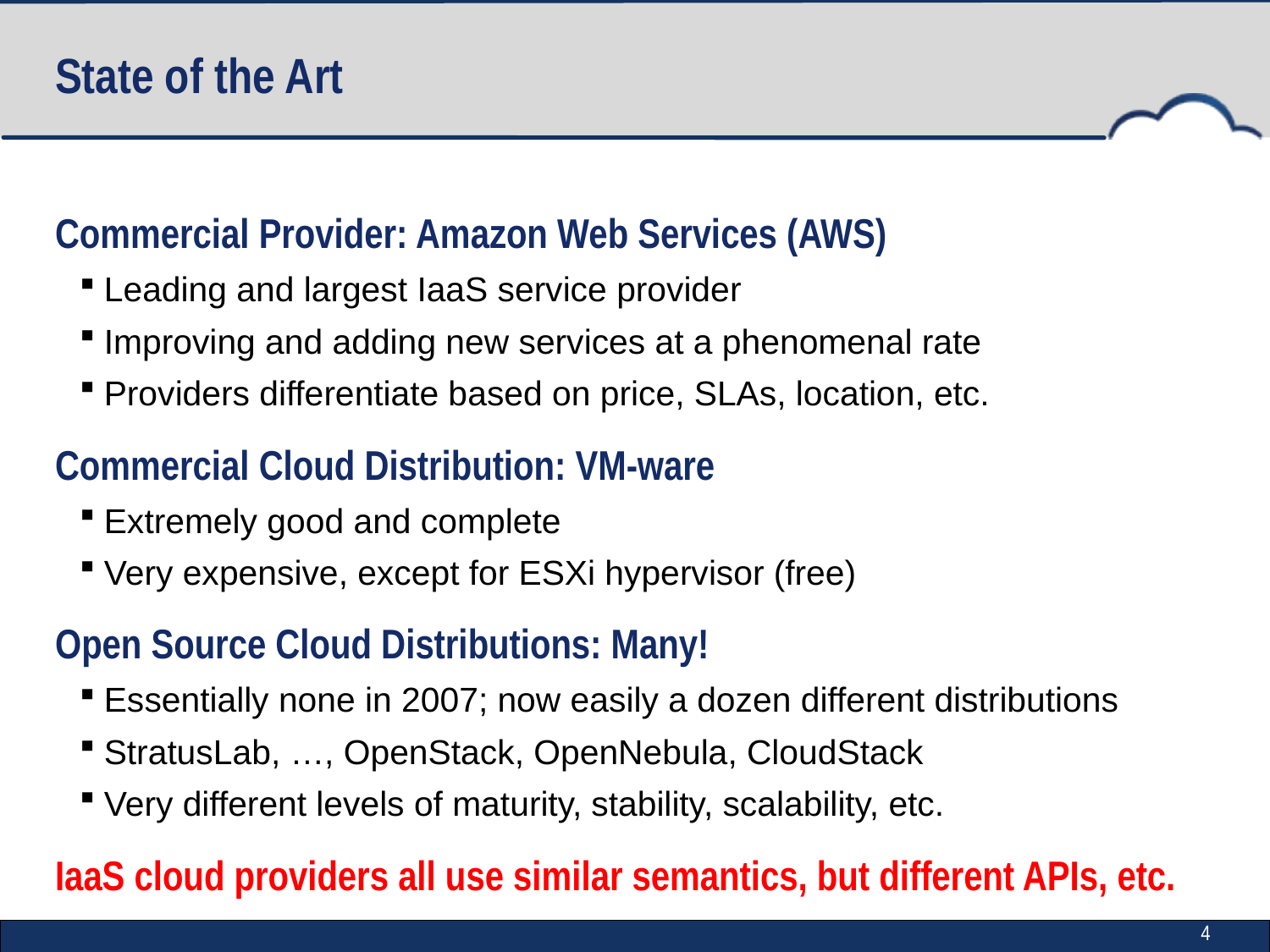

# State of the Art
Commercial Provider: Amazon Web Services (AWS)
Leading and largest IaaS service provider
Improving and adding new services at a phenomenal rate
Providers differentiate based on price, SLAs, location, etc.
Commercial Cloud Distribution: VM-ware
Extremely good and complete
Very expensive, except for ESXi hypervisor (free)
Open Source Cloud Distributions: Many!
Essentially none in 2007; now easily a dozen different distributions
StratusLab, …, OpenStack, OpenNebula, CloudStack
Very different levels of maturity, stability, scalability, etc.
IaaS cloud providers all use similar semantics, but different APIs, etc.